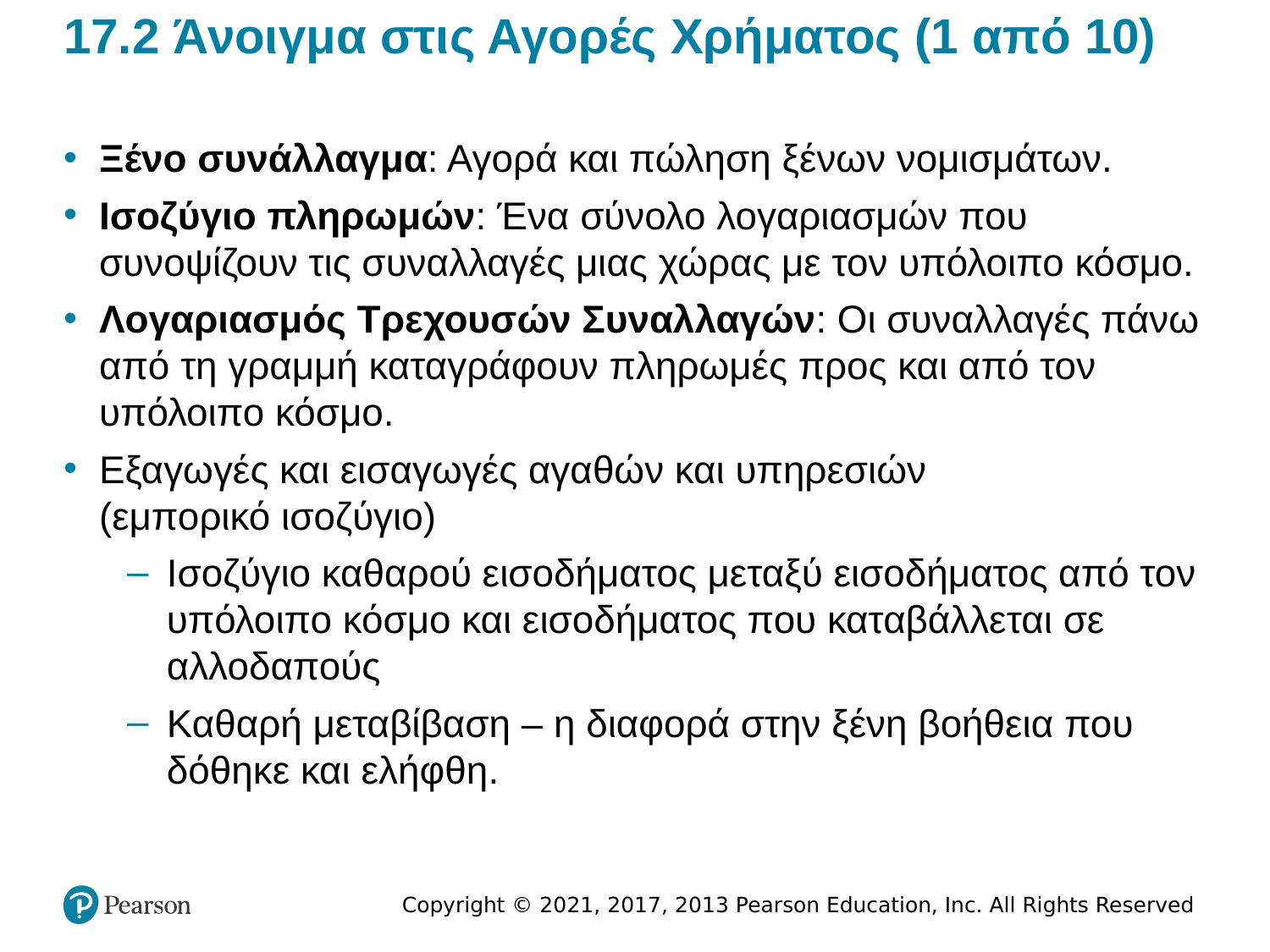

# 17.2 Άνοιγμα στις Αγορές Χρήματος (1 από 10)
Ξένο συνάλλαγμα: Αγορά και πώληση ξένων νομισμάτων.
Ισοζύγιο πληρωμών: Ένα σύνολο λογαριασμών που συνοψίζουν τις συναλλαγές μιας χώρας με τον υπόλοιπο κόσμο.
Λογαριασμός Τρεχουσών Συναλλαγών: Οι συναλλαγές πάνω από τη γραμμή καταγράφουν πληρωμές προς και από τον υπόλοιπο κόσμο.
Εξαγωγές και εισαγωγές αγαθών και υπηρεσιών
(εμπορικό ισοζύγιο)
Ισοζύγιο καθαρού εισοδήματος μεταξύ εισοδήματος από τον υπόλοιπο κόσμο και εισοδήματος που καταβάλλεται σε αλλοδαπούς
Καθαρή μεταβίβαση – η διαφορά στην ξένη βοήθεια που δόθηκε και ελήφθη.